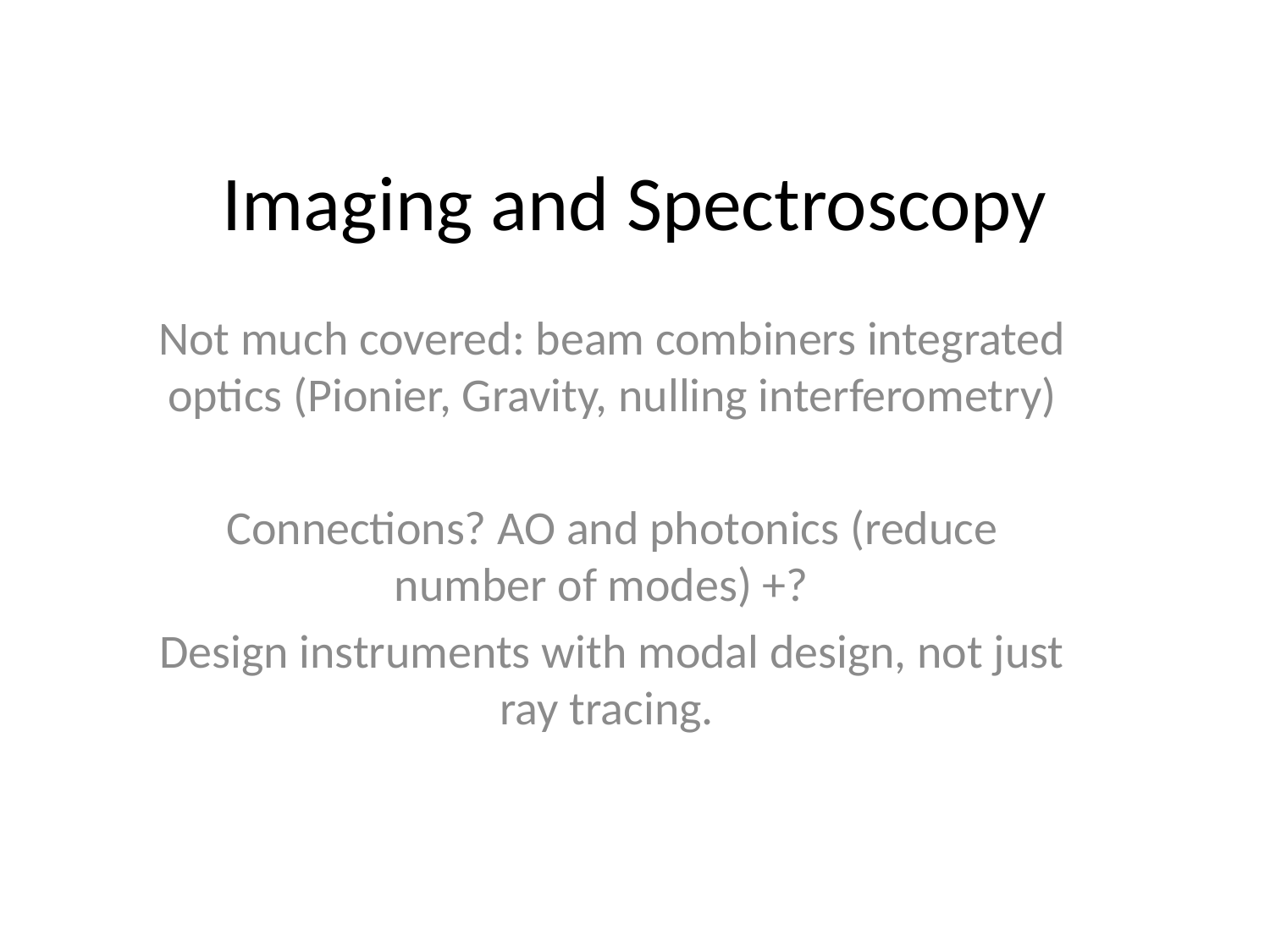

# Imaging and Spectroscopy
Not much covered: beam combiners integrated optics (Pionier, Gravity, nulling interferometry)

Connections? AO and photonics (reduce number of modes) +?
Design instruments with modal design, not just ray tracing.